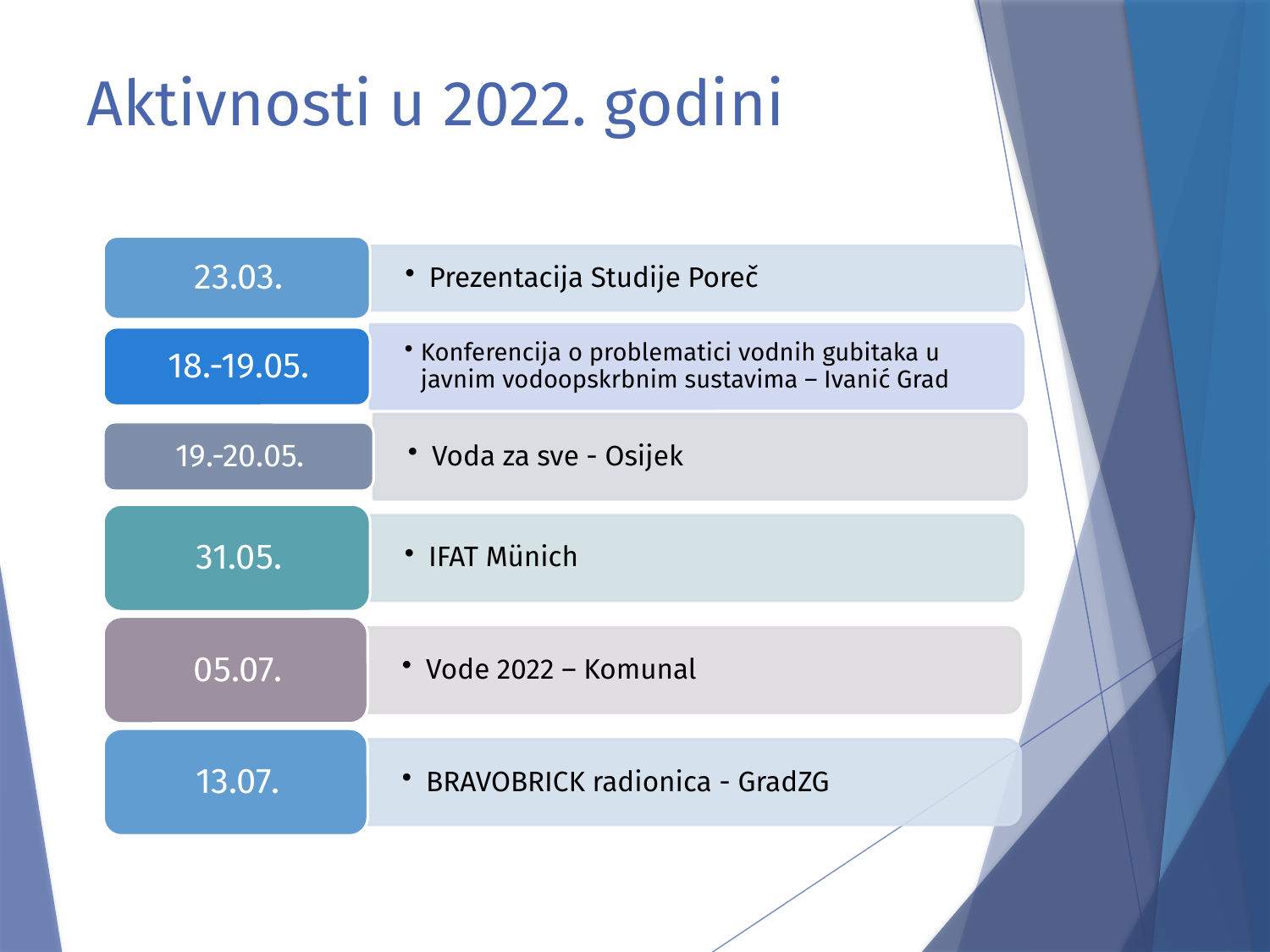

# Aktivnosti u 2022. godini
Prezentacija Studije Poreč
23.03.
Konferencija o problematici vodnih gubitaka u javnim vodoopskrbnim sustavima – Ivanić Grad
18.-19.05.
Voda za sve - Osijek
19.-20.05.
IFAT Münich
31.05.
Vode 2022 – Komunal
05.07.
BRAVOBRICK radionica - GradZG
13.07.